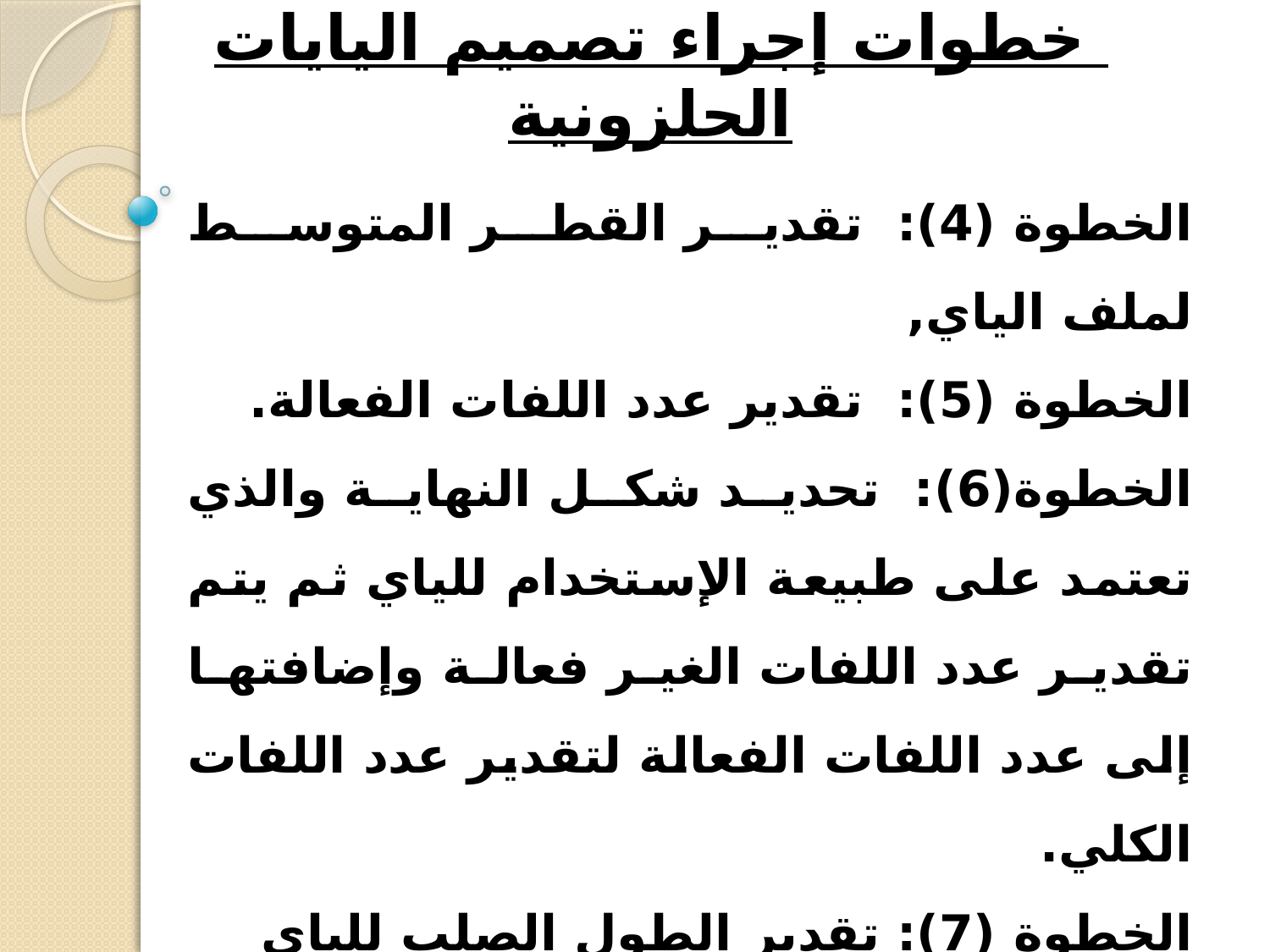

# خطوات إجراء تصميم اليايات الحلزونية
الخطوة (4):  تقدير القطر المتوسط لملف الياي,
الخطوة (5):  تقدير عدد اللفات الفعالة.
الخطوة(6):  تحديد شكل النهاية والذي تعتمد على طبيعة الإستخدام 	للياي ثم يتم تقدير عدد اللفات الغير فعالة وإضافتها إلى عدد اللفات الفعالة لتقدير عدد اللفات الكلي.
الخطوة (7): تقدير الطول الصلب للياي
الخطوة (8): تقدير الإنحراف الفعلي للياي